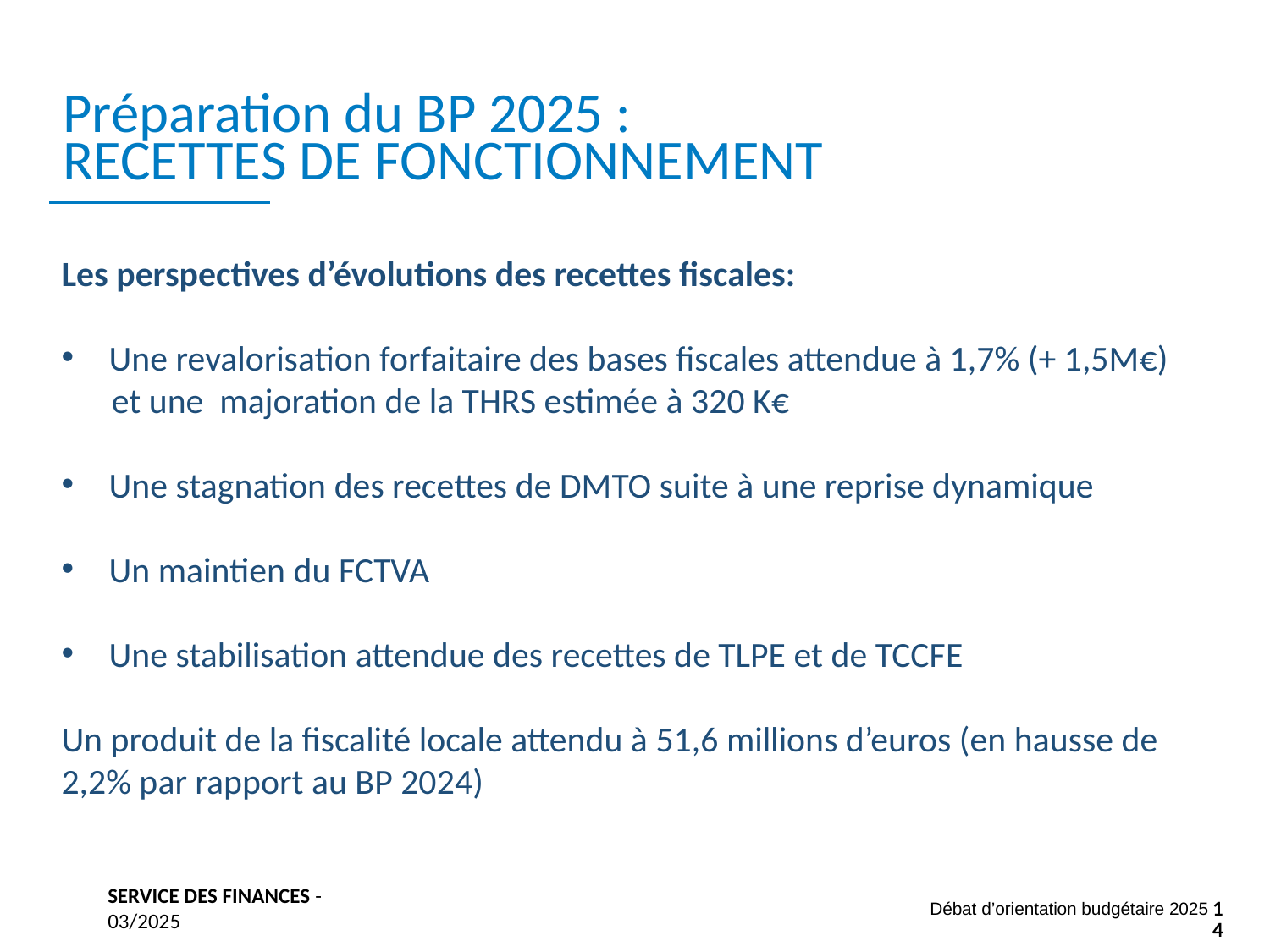

Préparation du BP 2025 :
RECETTES DE FONCTIONNEMENT

Les perspectives d’évolutions des recettes fiscales:

Une revalorisation forfaitaire des bases fiscales attendue à 1,7% (+ 1,5M€)
et une  majoration de la THRS estimée à 320 K€

Une stagnation des recettes de DMTO suite à une reprise dynamique

Un maintien du FCTVA

Une stabilisation attendue des recettes de TLPE et de TCCFE

Un produit de la fiscalité locale attendu à 51,6 millions d’euros (en hausse de 2,2% par rapport au BP 2024)
SERVICE DES FINANCES - 03/2025
Débat d’orientation budgétaire 2025
14